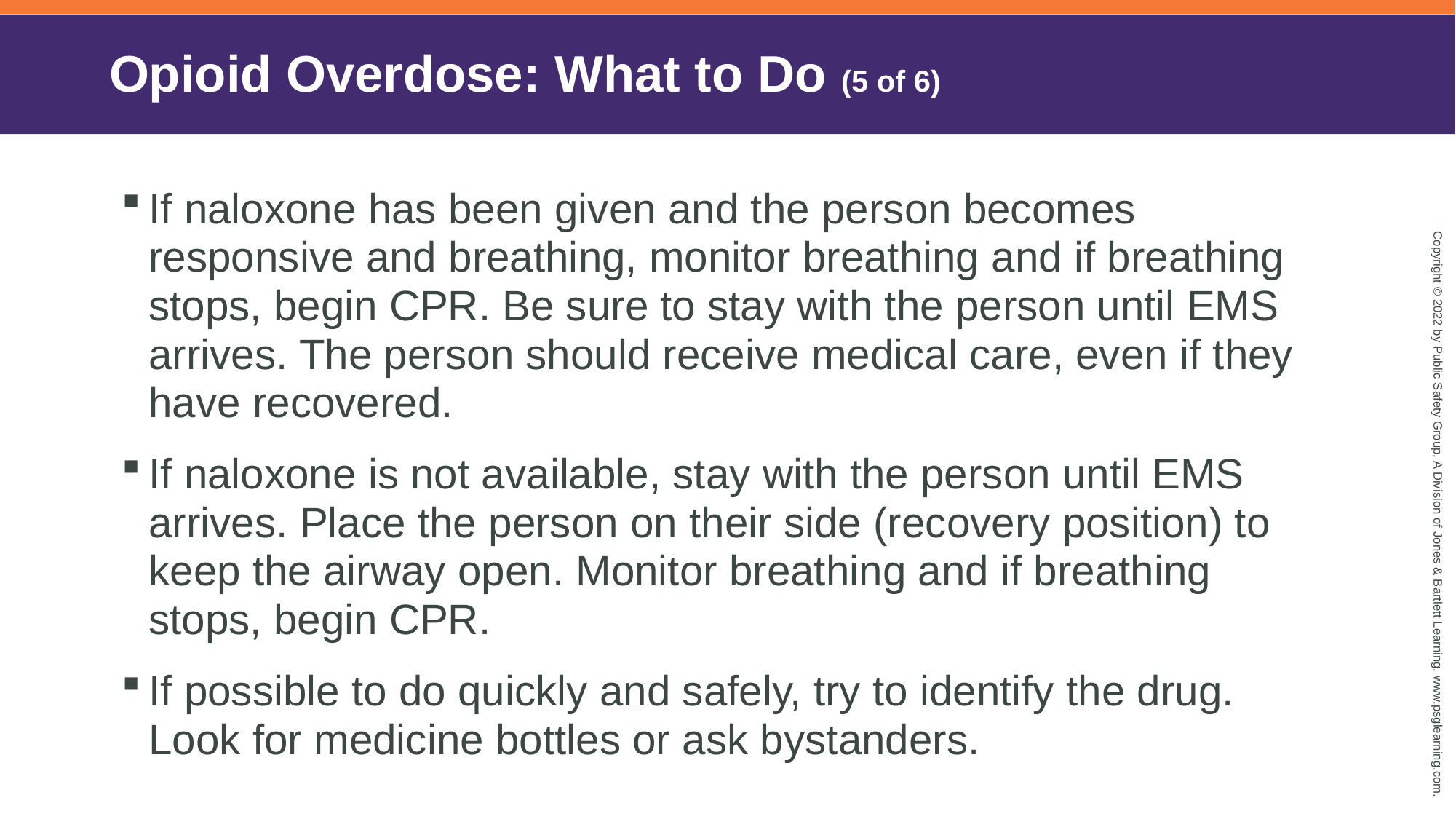

# Opioid Overdose: What to Do (5 of 6)
If naloxone has been given and the person becomes responsive and breathing, monitor breathing and if breathing stops, begin CPR. Be sure to stay with the person until EMS arrives. The person should receive medical care, even if they have recovered.
If naloxone is not available, stay with the person until EMS arrives. Place the person on their side (recovery position) to keep the airway open. Monitor breathing and if breathing stops, begin CPR.
If possible to do quickly and safely, try to identify the drug. Look for medicine bottles or ask bystanders.